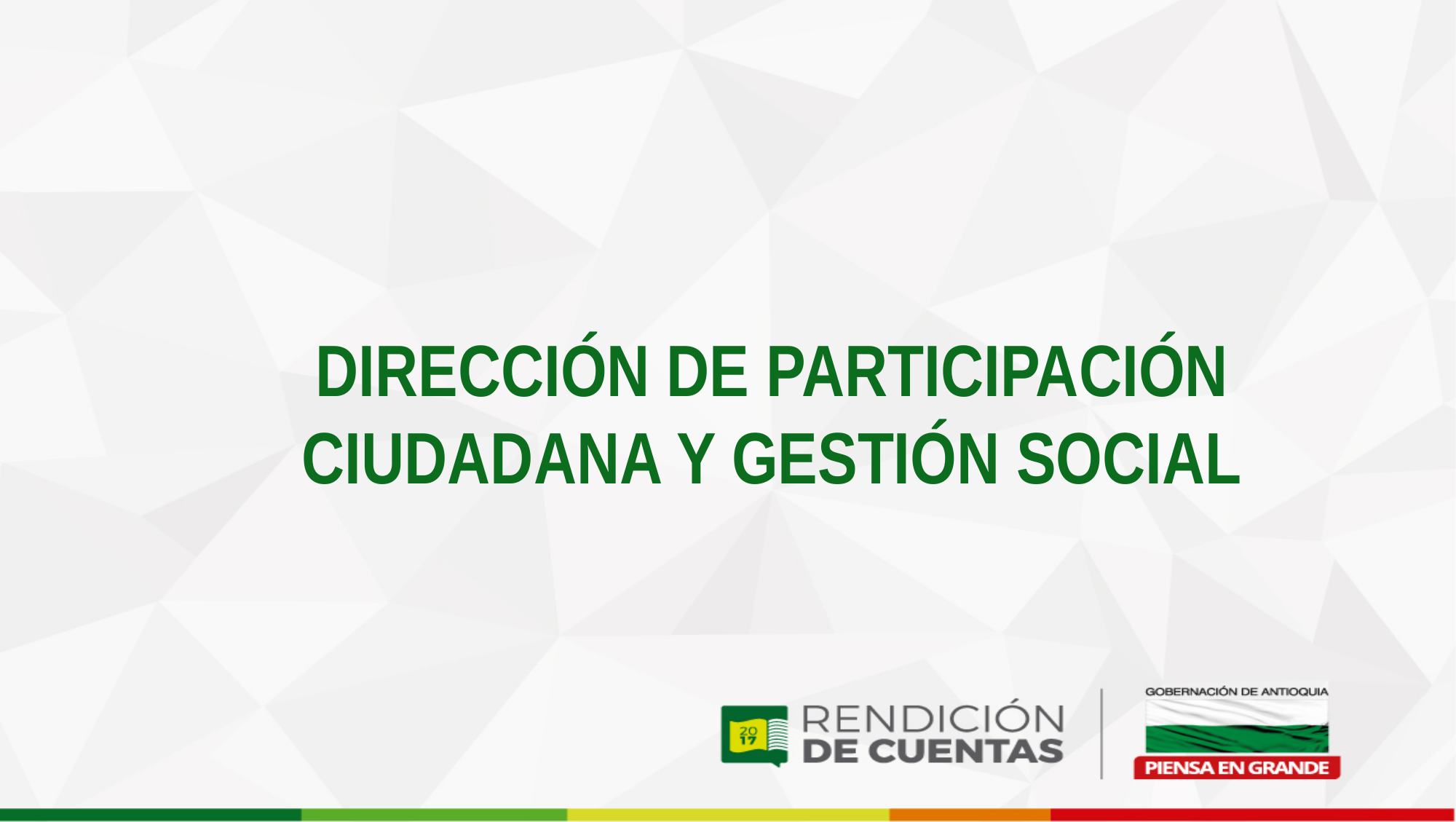

DIRECCIÓN DE PARTICIPACIÓN CIUDADANA Y GESTIÓN SOCIAL